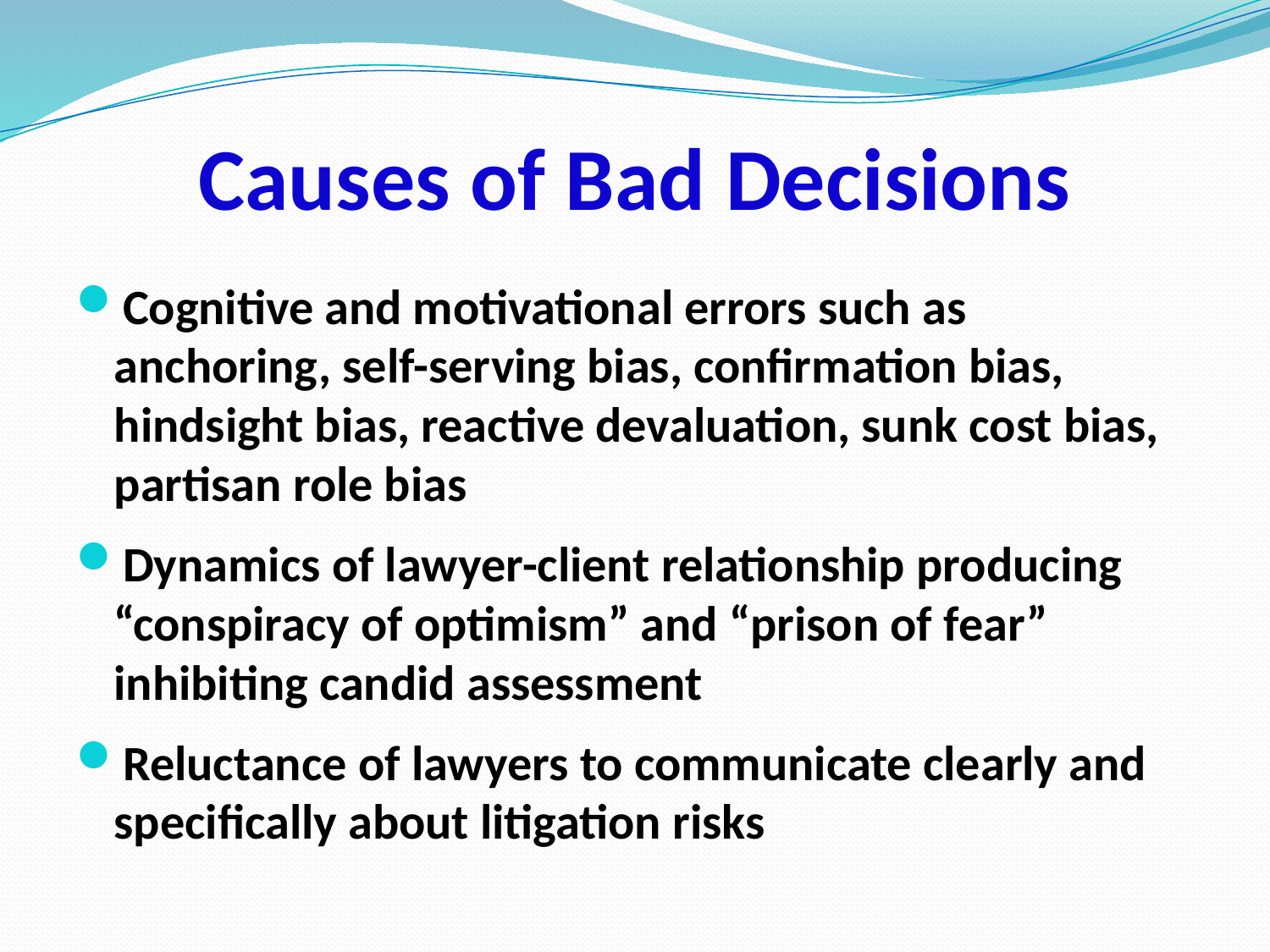

# Causes of Bad Decisions
Cognitive and motivational errors such as anchoring, self-serving bias, confirmation bias, hindsight bias, reactive devaluation, sunk cost bias, partisan role bias
Dynamics of lawyer-client relationship producing “conspiracy of optimism” and “prison of fear” inhibiting candid assessment
Reluctance of lawyers to communicate clearly and specifically about litigation risks